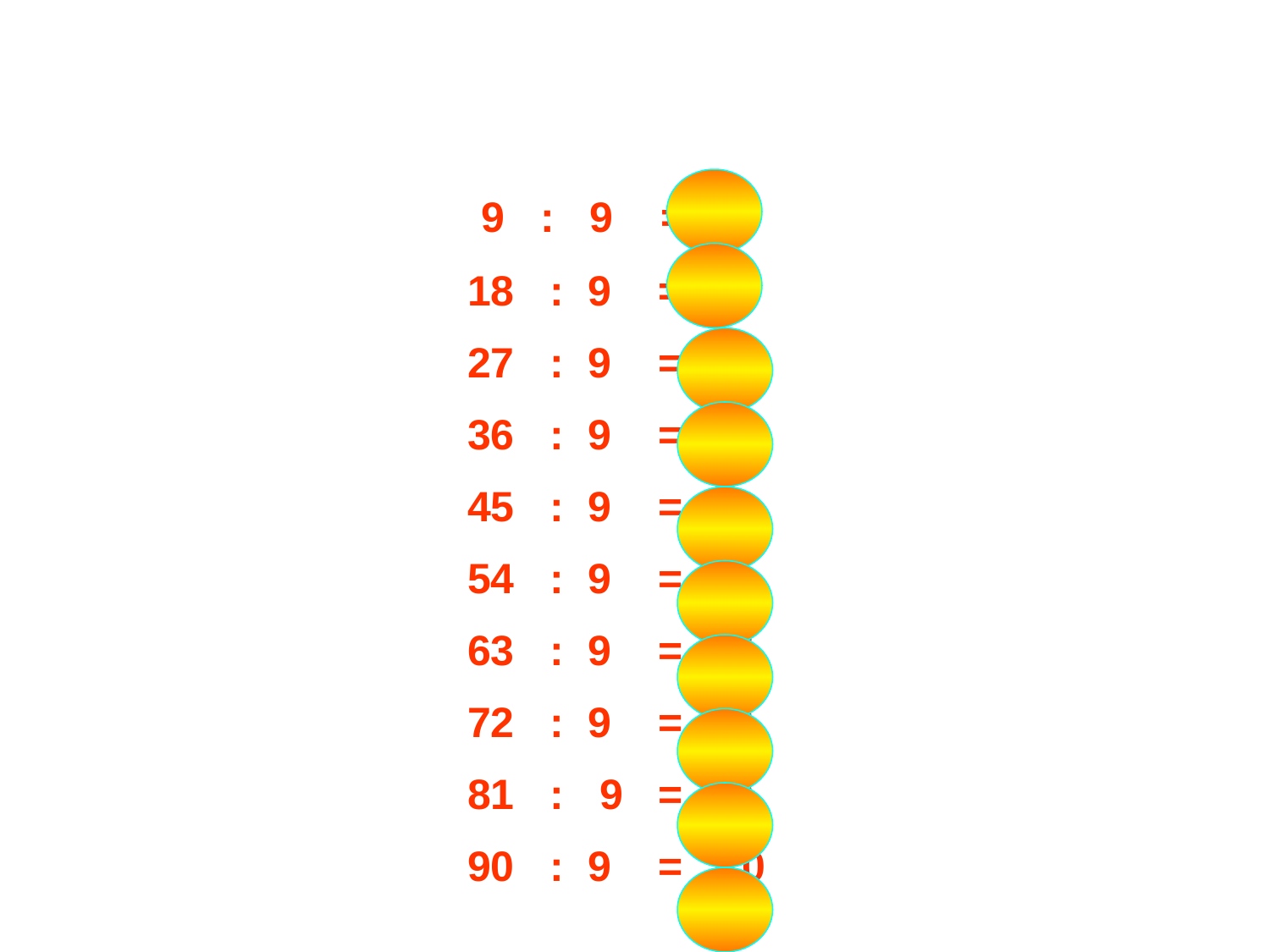

9   :   9    =    1
18   :  9    =    2
27   :  9    =    3
36   :  9    =    4
45   :  9    =    5
54   :  9    =    6
63   :  9    =    7
72   :  9    =    8
81   :   9   =    9
90   :  9    =   10